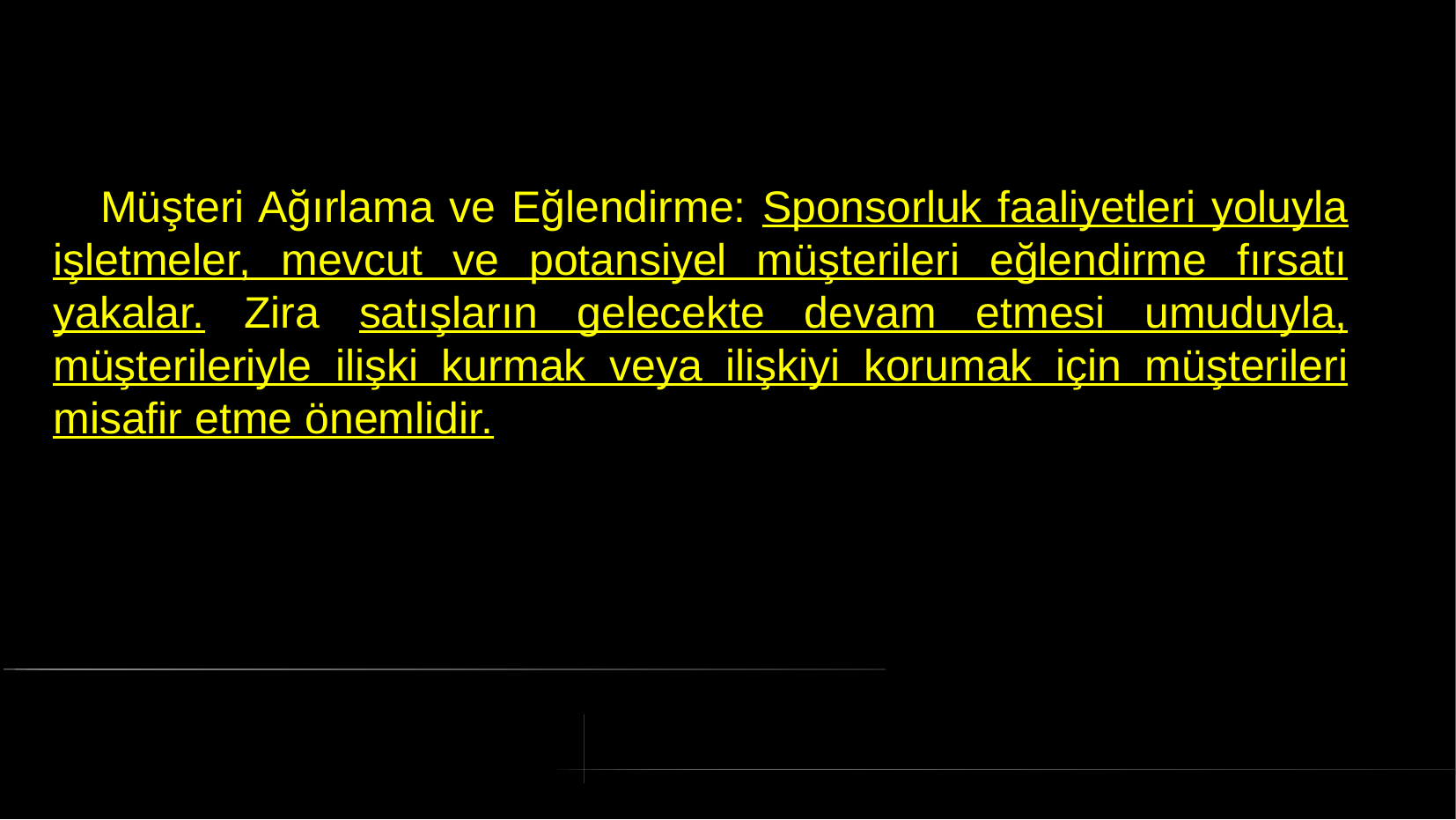

# Müşteri Ağırlama ve Eğlendirme: Sponsorluk faaliyetleri yoluyla işletmeler, mevcut ve potansiyel müşterileri eğlendirme fırsatı yakalar. Zira satışların gelecekte devam etmesi umuduyla, müşterileriyle ilişki kurmak veya ilişkiyi korumak için müşterileri misafir etme önemlidir.